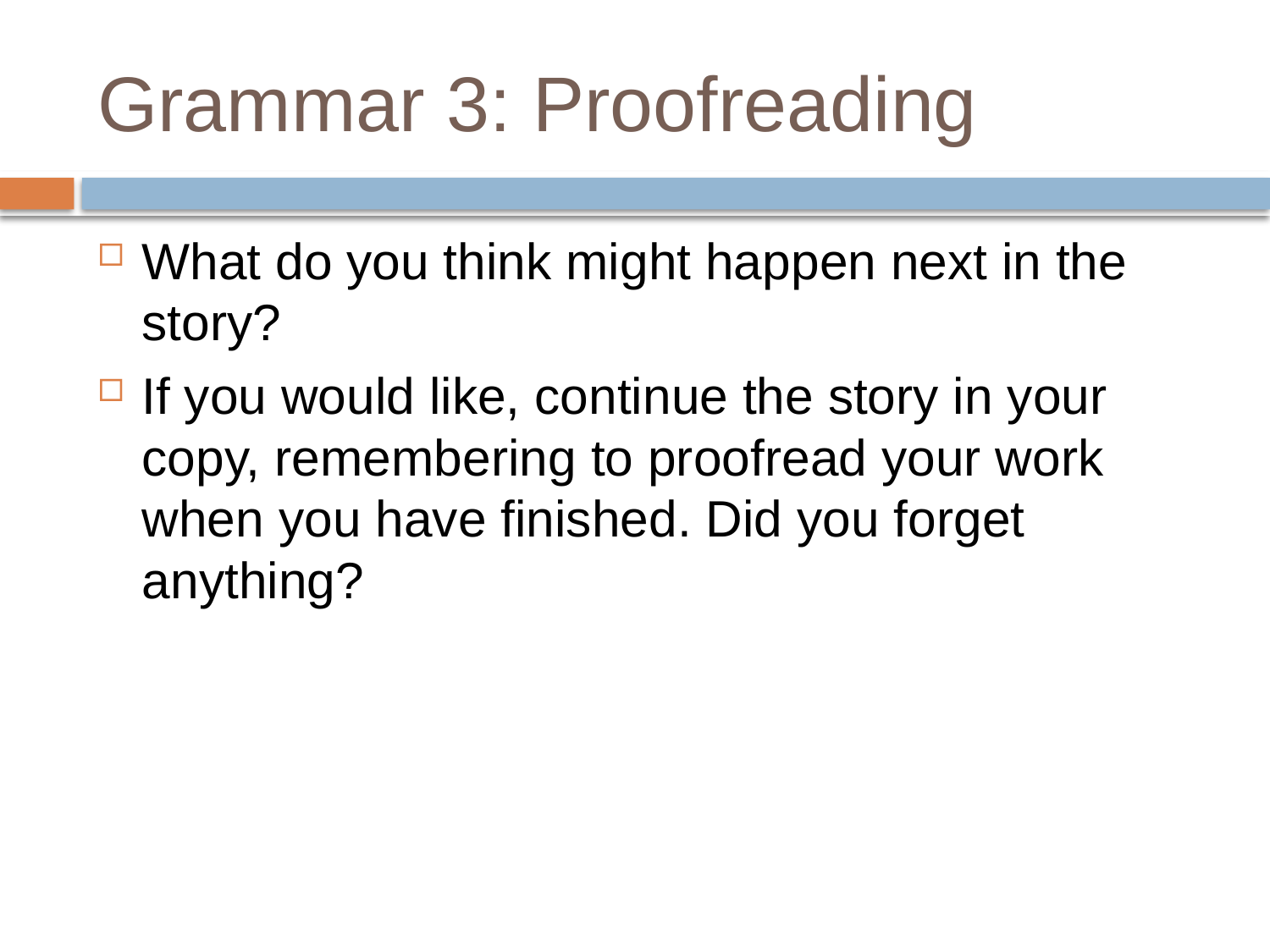

# Grammar 3: Proofreading
What do you think might happen next in the story?
If you would like, continue the story in your copy, remembering to proofread your work when you have finished. Did you forget anything?